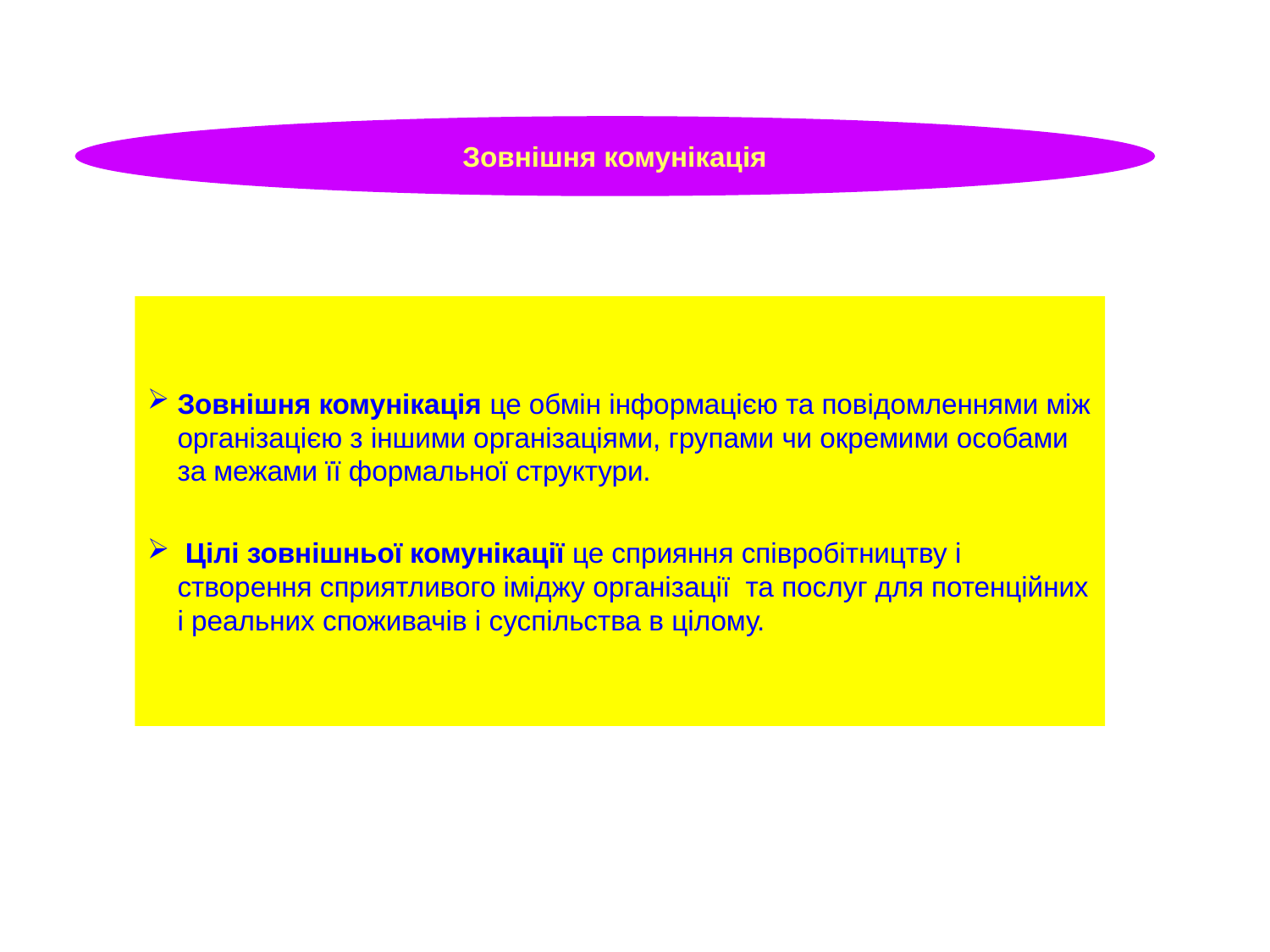

Зовнішня комунікація
Зовнішня комунікація це обмін інформацією та повідомленнями між організацією з іншими організаціями, групами чи окремими особами за межами її формальної структури.
 Цілі зовнішньої комунікації це сприяння співробітництву і створення сприятливого іміджу організації  та послуг для потенційних і реальних споживачів і суспільства в цілому.